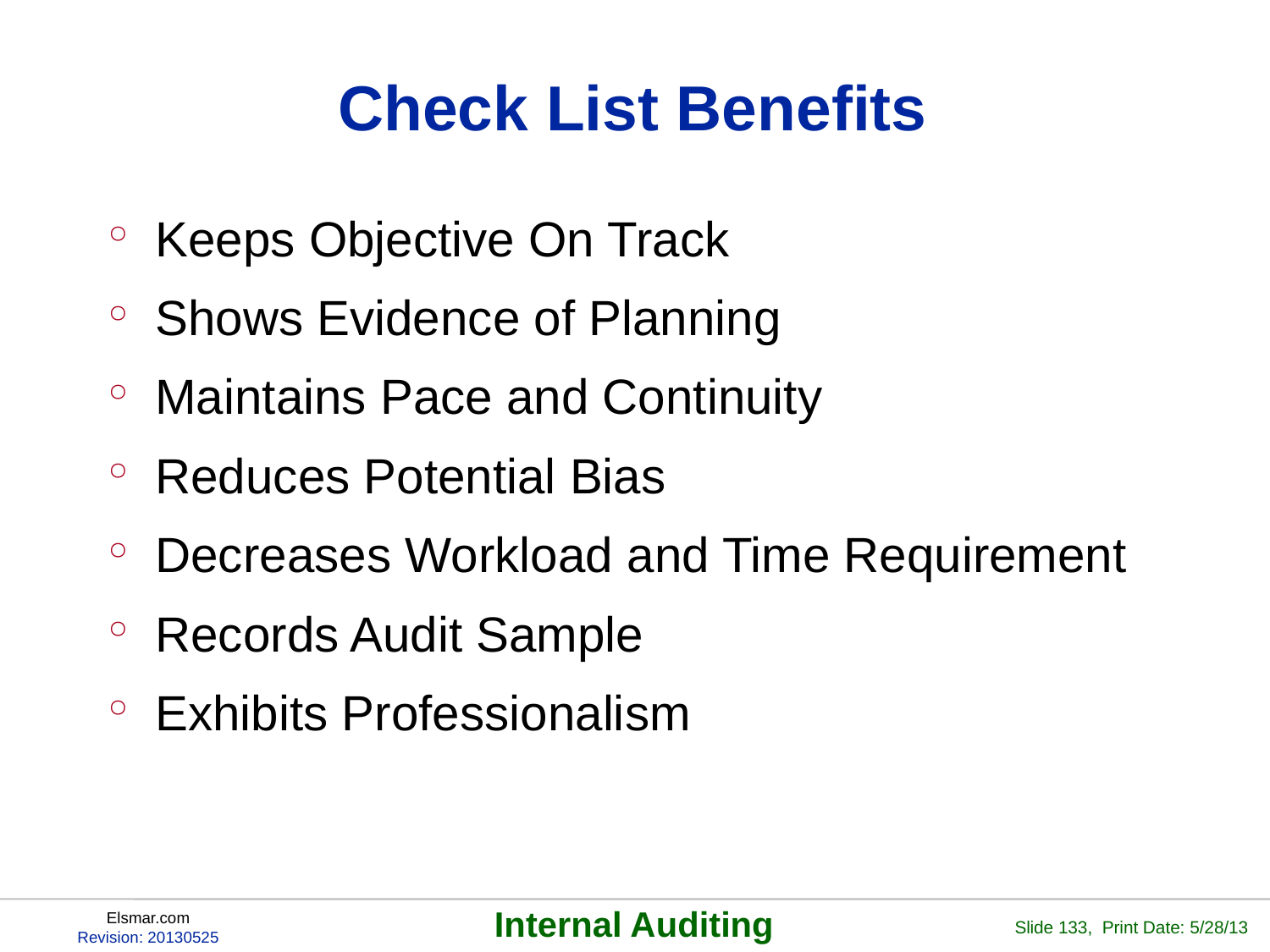

# Check List Benefits
Keeps Objective On Track
Shows Evidence of Planning
Maintains Pace and Continuity
Reduces Potential Bias
Decreases Workload and Time Requirement
Records Audit Sample
Exhibits Professionalism